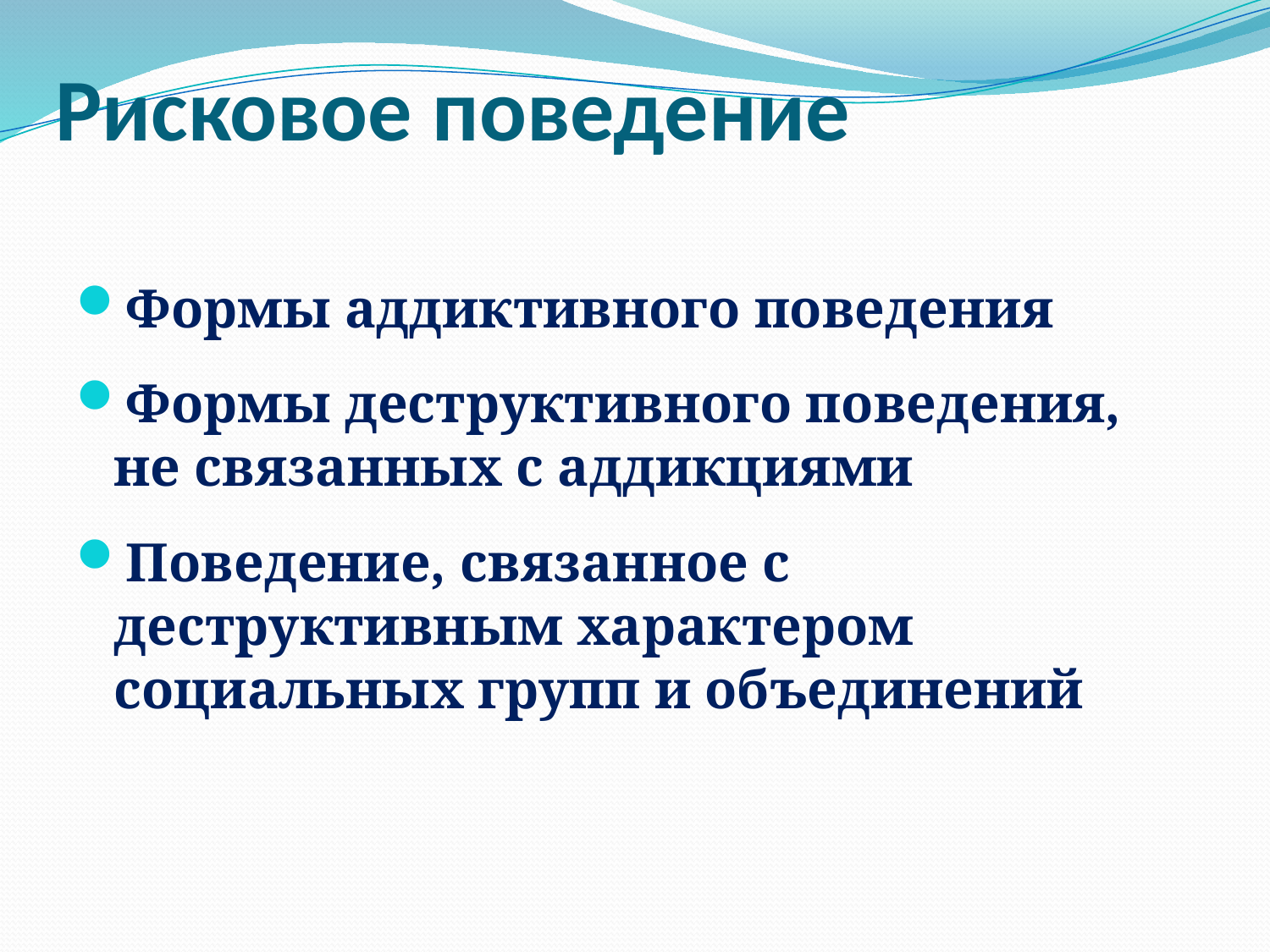

# Рисковое поведение
Формы аддиктивного поведения
Формы деструктивного поведения, не связанных с аддикциями
Поведение, связанное с деструктивным характером социальных групп и объединений